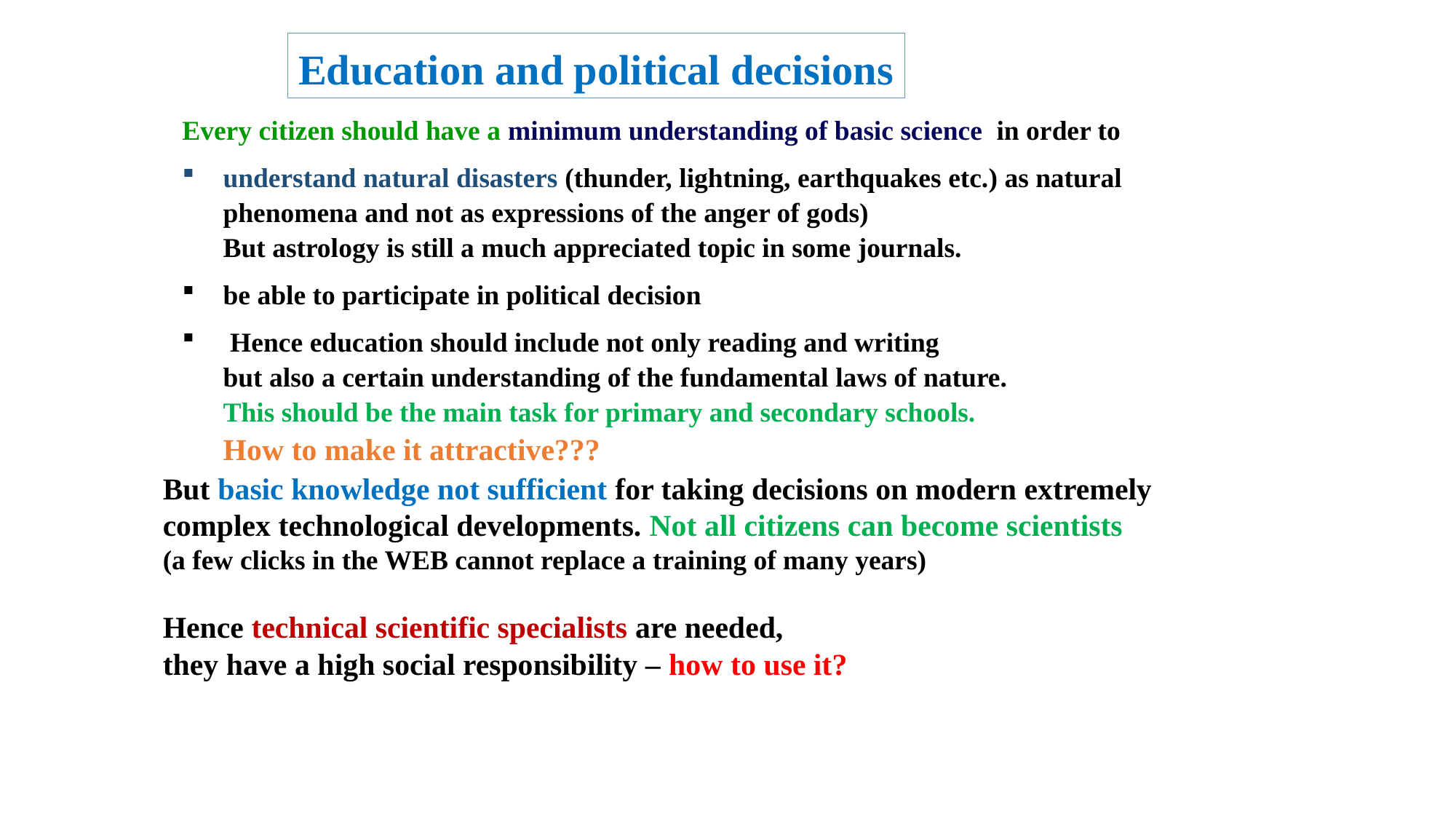

Education and political decisions
Every citizen should have a minimum understanding of basic science  in order to
understand natural disasters (thunder, lightning, earthquakes etc.) as natural phenomena and not as expressions of the anger of gods)
But astrology is still a much appreciated topic in some journals.
be able to participate in political decision
 Hence education should include not only reading and writing
but also a certain understanding of the fundamental laws of nature.
This should be the main task for primary and secondary schools.
How to make it attractive???
But basic knowledge not sufficient for taking decisions on modern extremely complex technological developments. Not all citizens can become scientists
(a few clicks in the WEB cannot replace a training of many years)

Hence technical scientific specialists are needed,
they have a high social responsibility – how to use it?